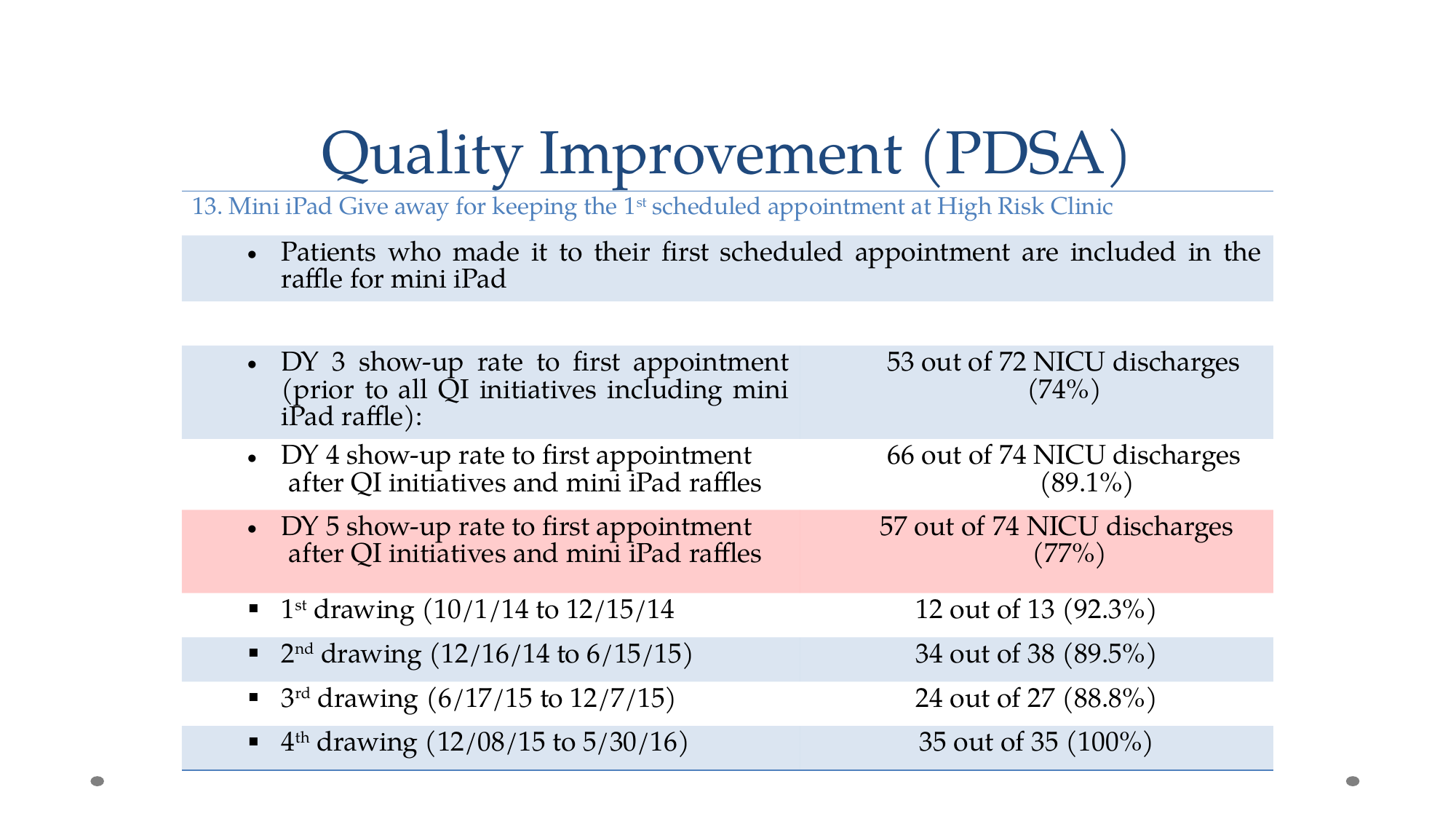

# Quality Improvement (PDSA)
| 13. Mini iPad Give away for keeping the 1st scheduled appointment at High Risk Clinic |  |
| --- | --- |
| Patients who made it to their first scheduled appointment are included in the raffle for mini iPad |  |
|  |  |
| DY 3 show-up rate to first appointment (prior to all QI initiatives including mini iPad raffle): | 53 out of 72 NICU discharges (74%) |
| DY 4 show-up rate to first appointment after QI initiatives and mini iPad raffles | 66 out of 74 NICU discharges (89.1%) |
| DY 5 show-up rate to first appointment after QI initiatives and mini iPad raffles | 57 out of 74 NICU discharges (77%) |
| 1st drawing (10/1/14 to 12/15/14 | 12 out of 13 (92.3%) |
| 2nd drawing (12/16/14 to 6/15/15) | 34 out of 38 (89.5%) |
| 3rd drawing (6/17/15 to 12/7/15) | 24 out of 27 (88.8%) |
| 4th drawing (12/08/15 to 5/30/16) | 35 out of 35 (100%) |